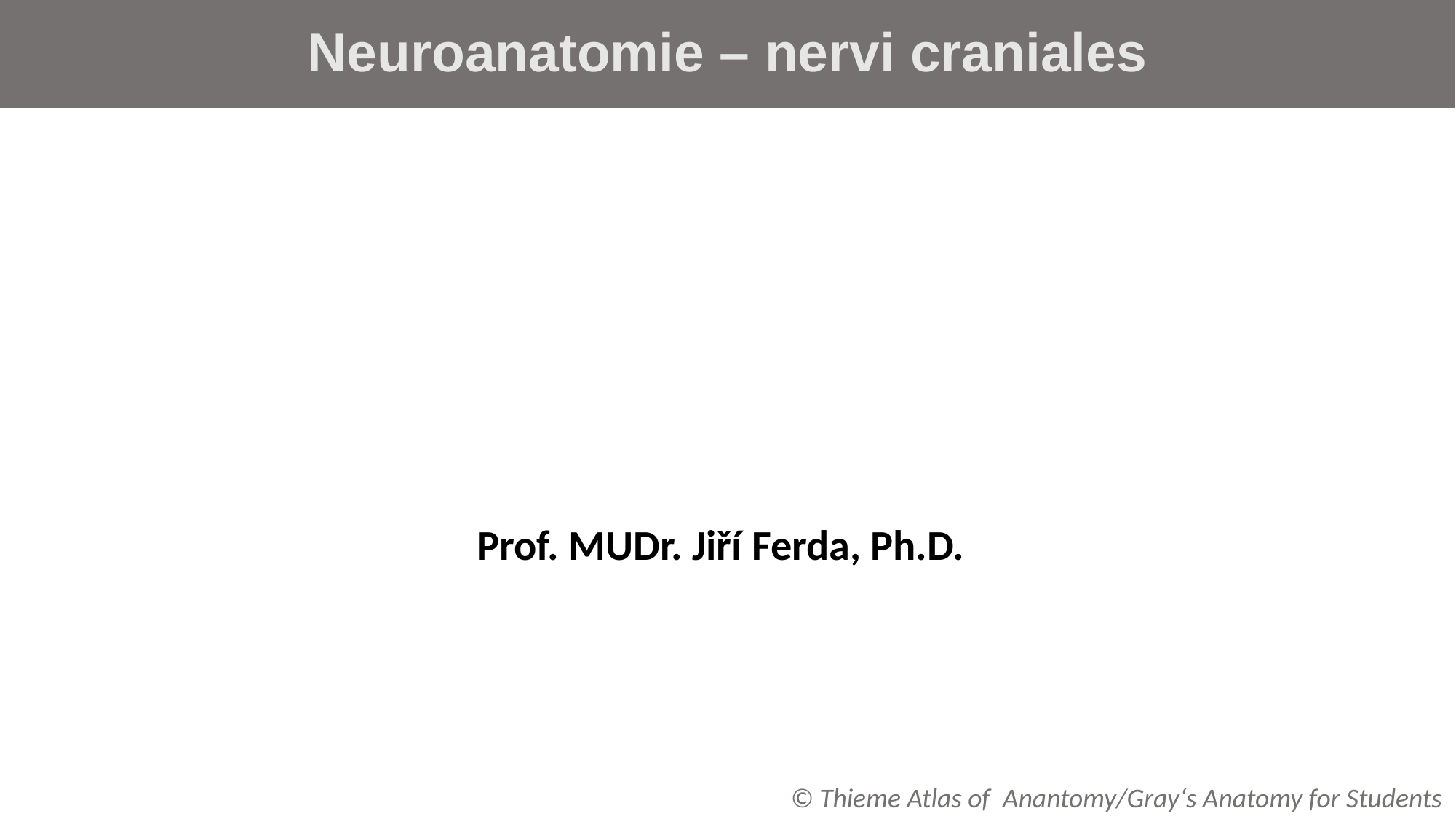

# Neuroanatomie – nervi craniales
Prof. MUDr. Jiří Ferda, Ph.D.
© Thieme Atlas of  Anantomy/Gray‘s Anatomy for Students